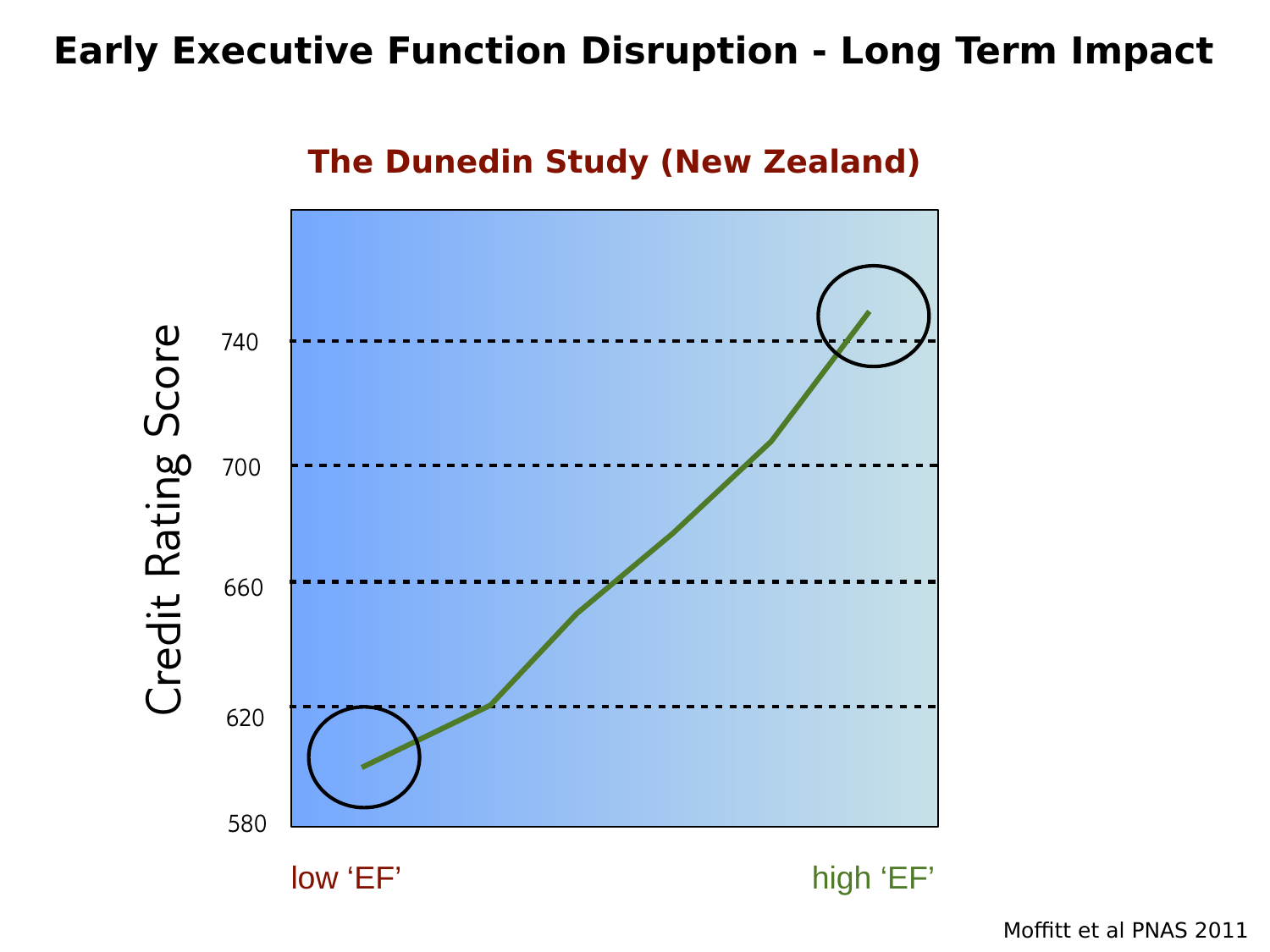

Early Executive Function Disruption - Long Term Impact
The Dunedin Study (New Zealand)

740

700

Credit Rating Score
660

620

580
low ‘EF’
high ‘EF’
Moffitt et al PNAS 2011